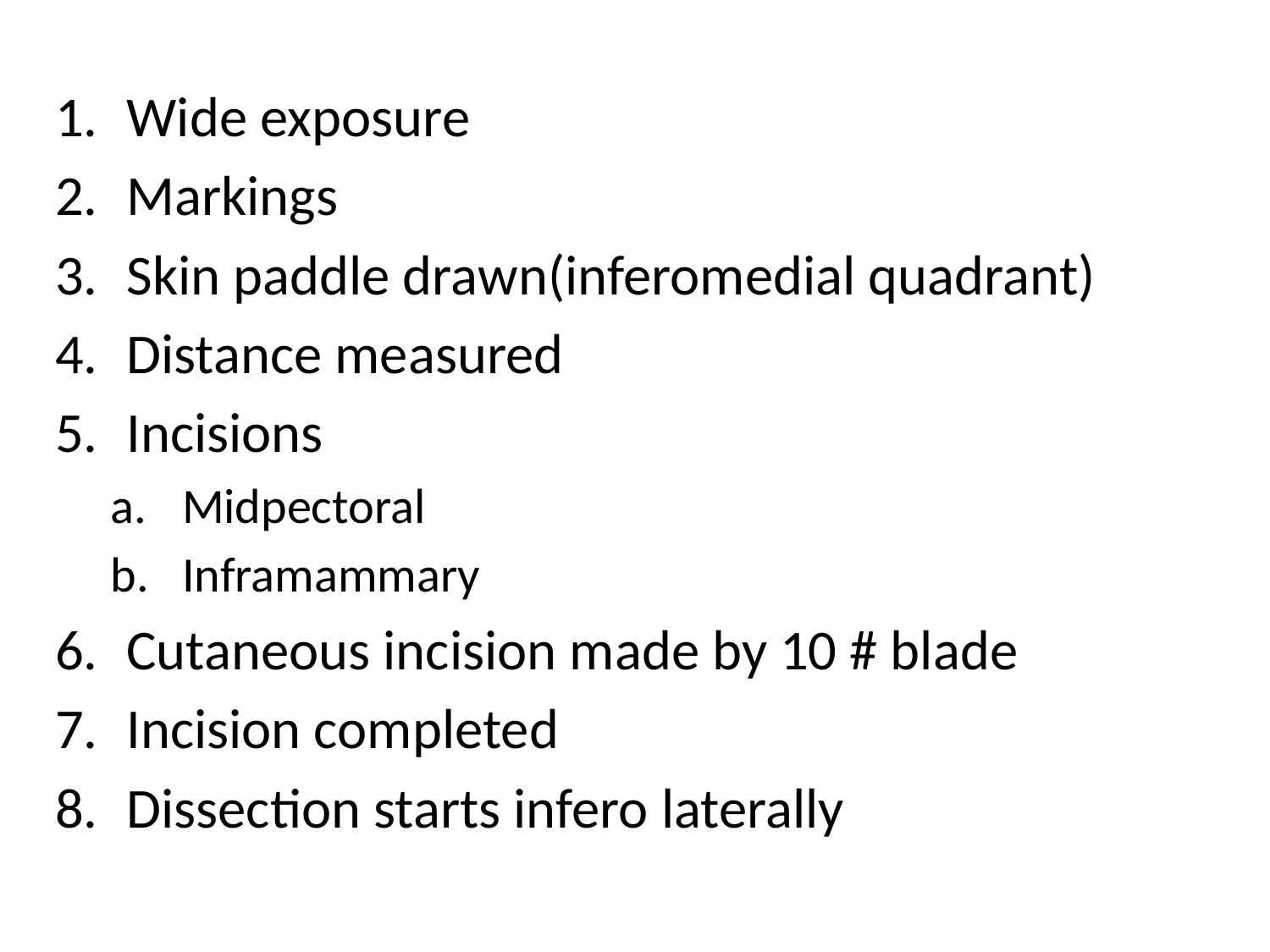

Wide exposure
Markings
Skin paddle drawn(inferomedial quadrant)
Distance measured
Incisions
Midpectoral
Inframammary
Cutaneous incision made by 10 # blade
Incision completed
Dissection starts infero laterally